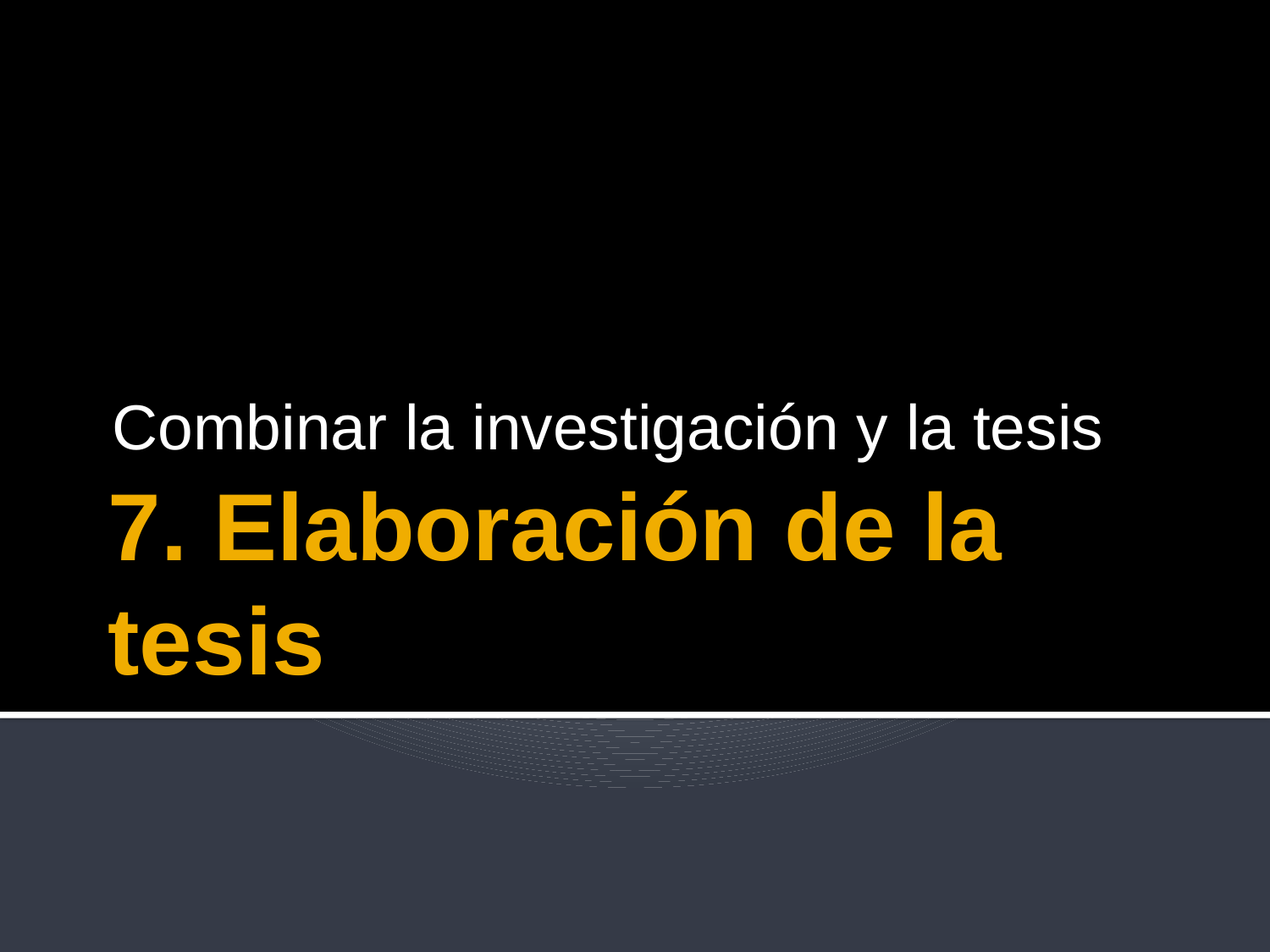

Combinar la investigación y la tesis
# 7. Elaboración de la tesis